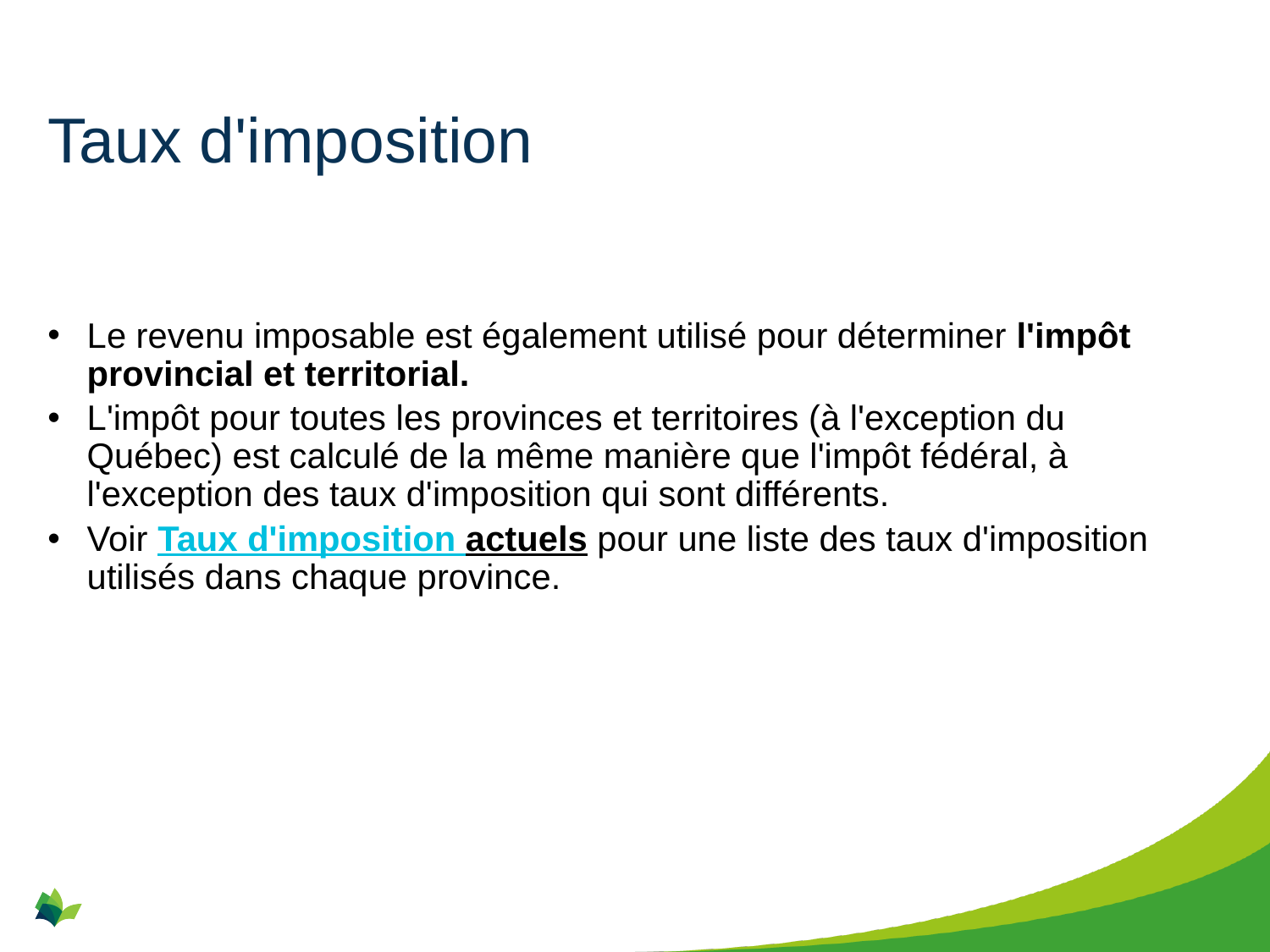

# Taux d'imposition
Le revenu imposable est également utilisé pour déterminer l'impôt provincial et territorial.
L'impôt pour toutes les provinces et territoires (à l'exception du Québec) est calculé de la même manière que l'impôt fédéral, à l'exception des taux d'imposition qui sont différents.
Voir Taux d'imposition actuels pour une liste des taux d'imposition utilisés dans chaque province.